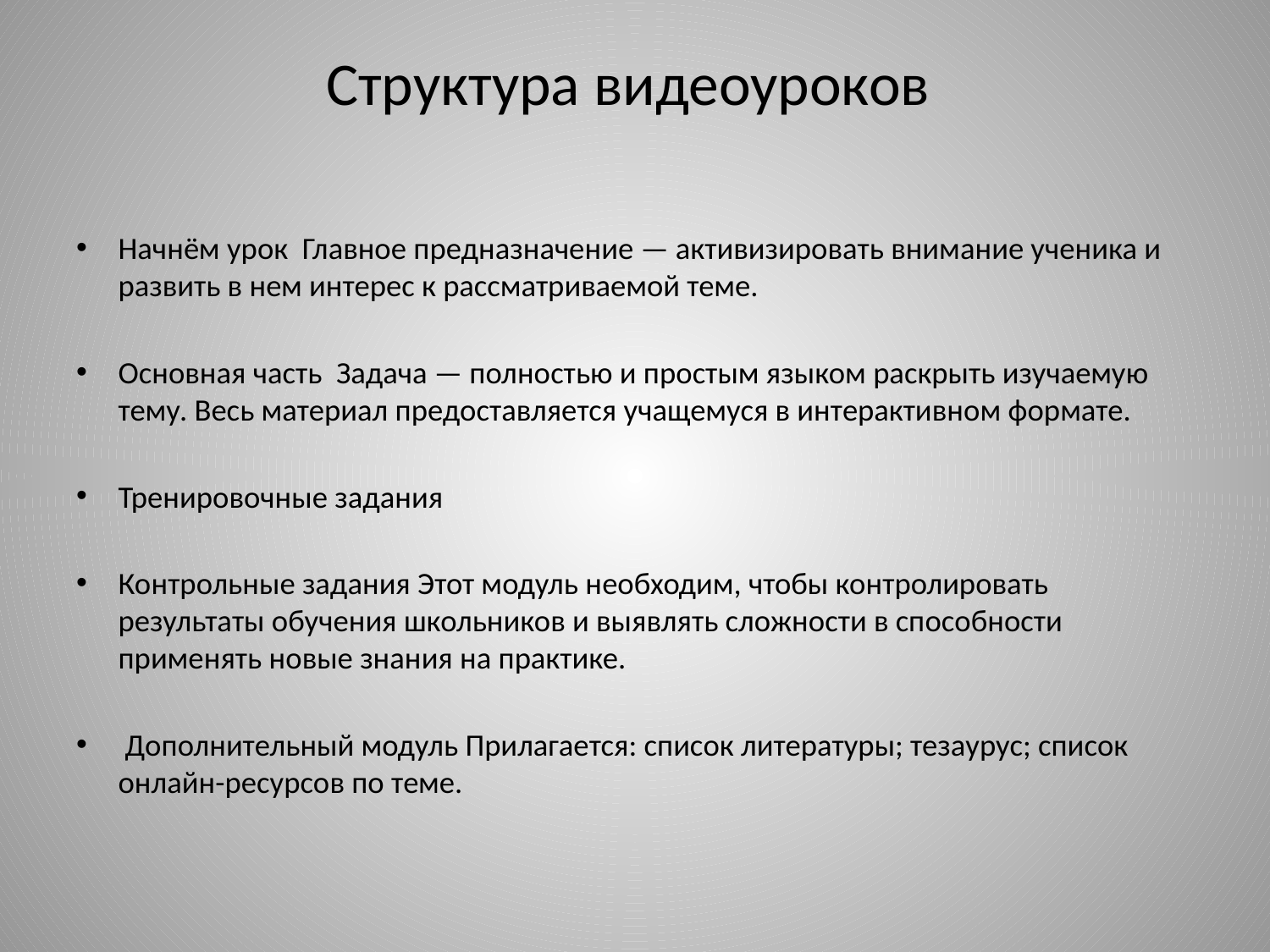

# Структура видеоуроков
Начнём урок  Главное предназначение — активизировать внимание ученика и развить в нем интерес к рассматриваемой теме.

Основная часть  Задача — полностью и простым языком раскрыть изучаемую тему. Весь материал предоставляется учащемуся в интерактивном формате.

Тренировочные задания

Контрольные задания Этот модуль необходим, чтобы контролировать результаты обучения школьников и выявлять сложности в способности применять новые знания на практике.

 Дополнительный модуль Прилагается: список литературы; тезаурус; список онлайн-ресурсов по теме.